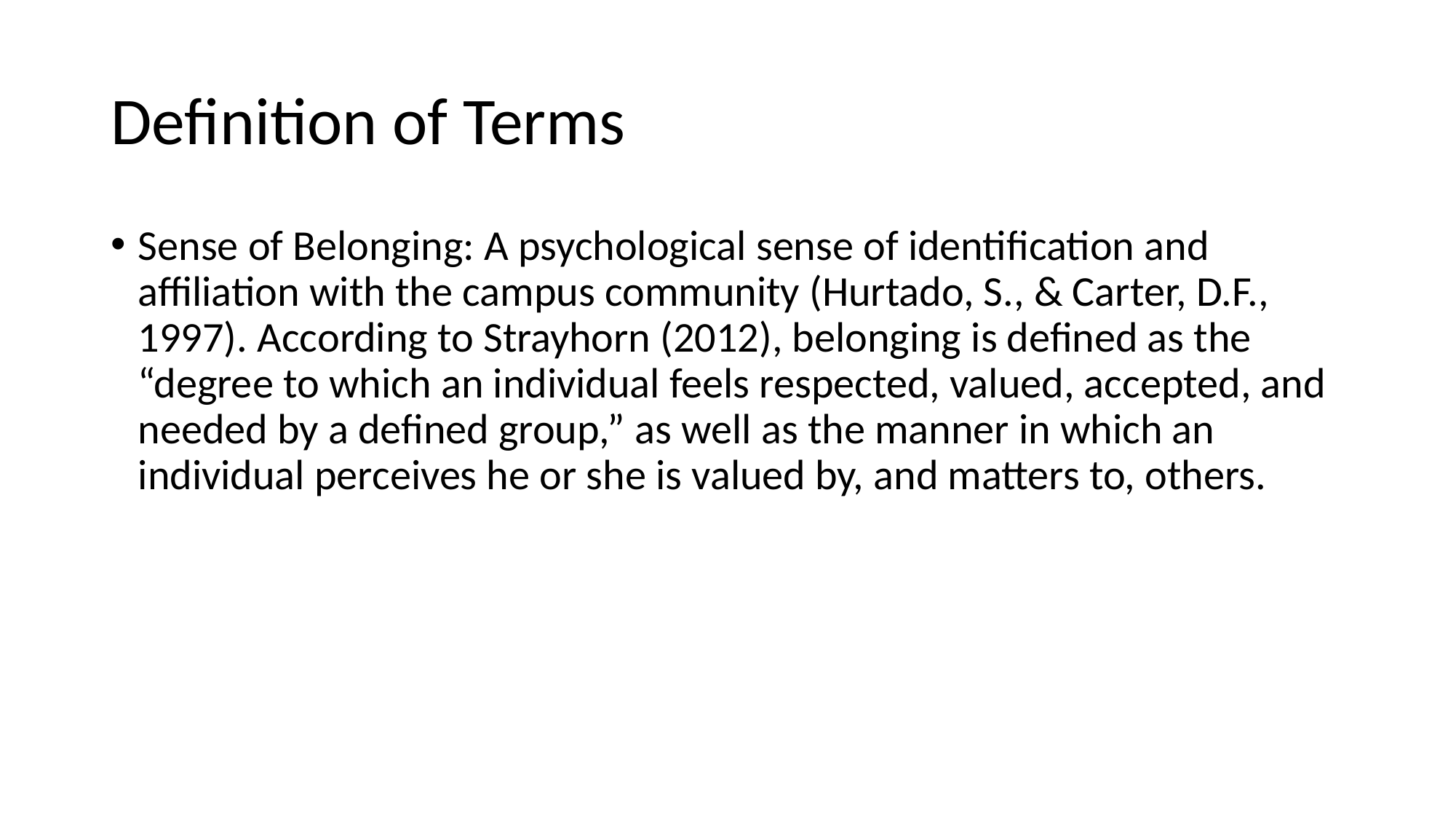

# Definition of Terms
Sense of Belonging: A psychological sense of identification and affiliation with the campus community (Hurtado, S., & Carter, D.F., 1997). According to Strayhorn (2012), belonging is defined as the “degree to which an individual feels respected, valued, accepted, and needed by a defined group,” as well as the manner in which an individual perceives he or she is valued by, and matters to, others.